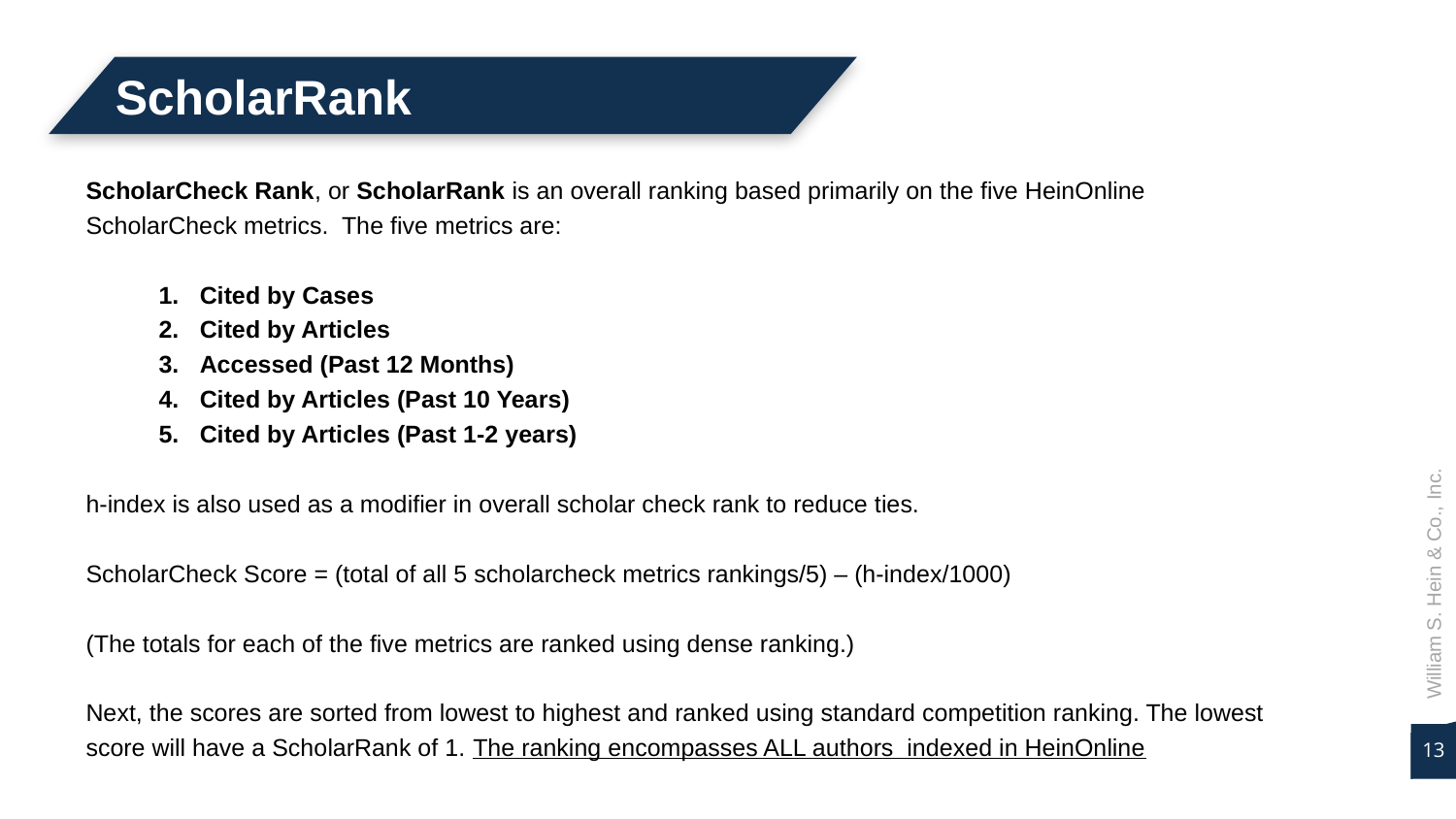

ScholarRank
ScholarCheck Rank, or ScholarRank is an overall ranking based primarily on the five HeinOnline ScholarCheck metrics.  The five metrics are:

Cited by Cases
Cited by Articles
Accessed (Past 12 Months)
Cited by Articles (Past 10 Years)
Cited by Articles (Past 1-2 years)

h-index is also used as a modifier in overall scholar check rank to reduce ties.

ScholarCheck Score = (total of all 5 scholarcheck metrics rankings/5) – (h-index/1000)

(The totals for each of the five metrics are ranked using dense ranking.)

Next, the scores are sorted from lowest to highest and ranked using standard competition ranking. The lowest score will have a ScholarRank of 1. The ranking encompasses ALL authors  indexed in HeinOnline
William S. Hein & Co., Inc.
13